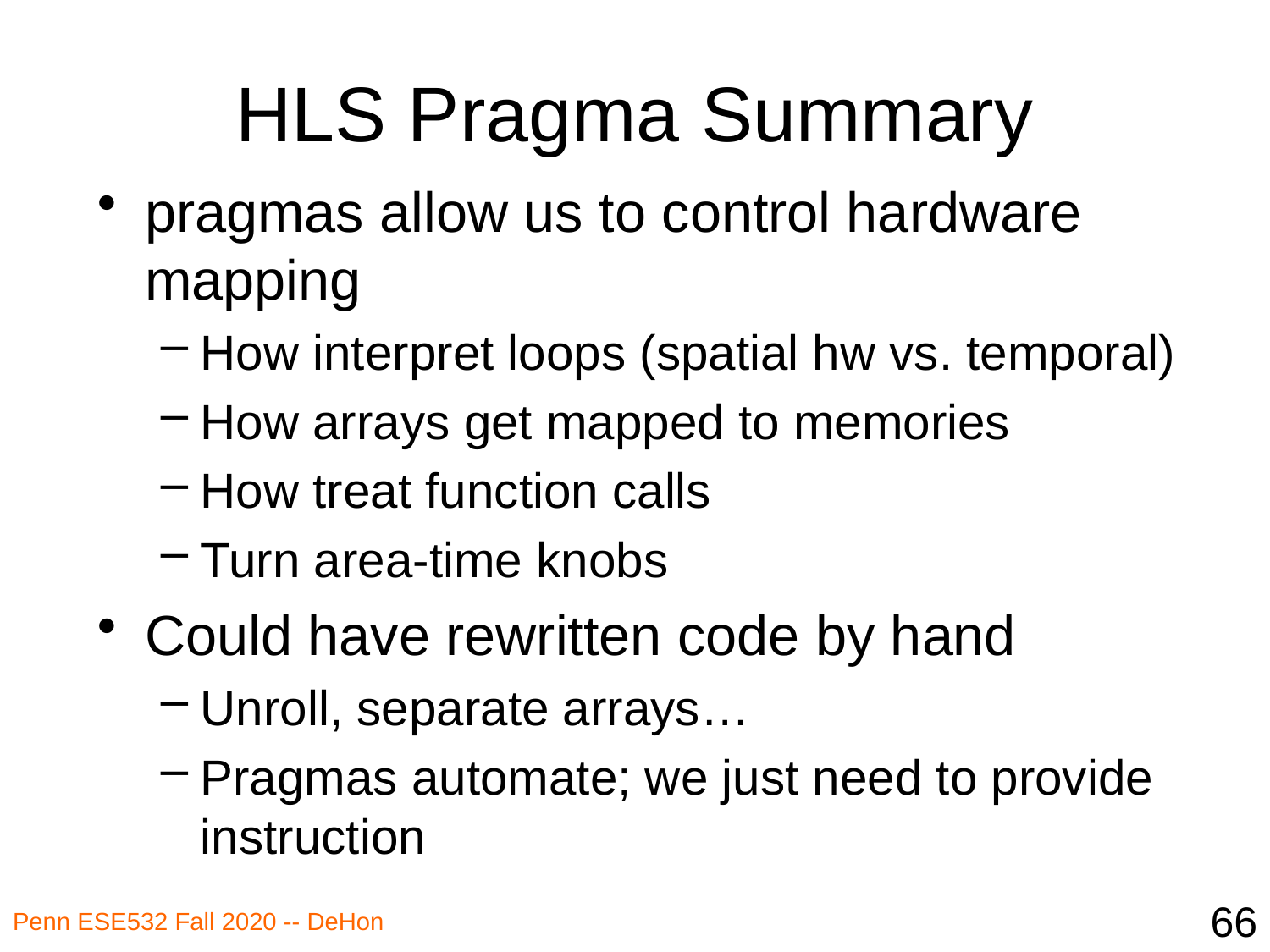

# HLS Pragma Summary
pragmas allow us to control hardware mapping
How interpret loops (spatial hw vs. temporal)
How arrays get mapped to memories
How treat function calls
Turn area-time knobs
Could have rewritten code by hand
Unroll, separate arrays…
Pragmas automate; we just need to provide instruction
66
Penn ESE532 Fall 2020 -- DeHon